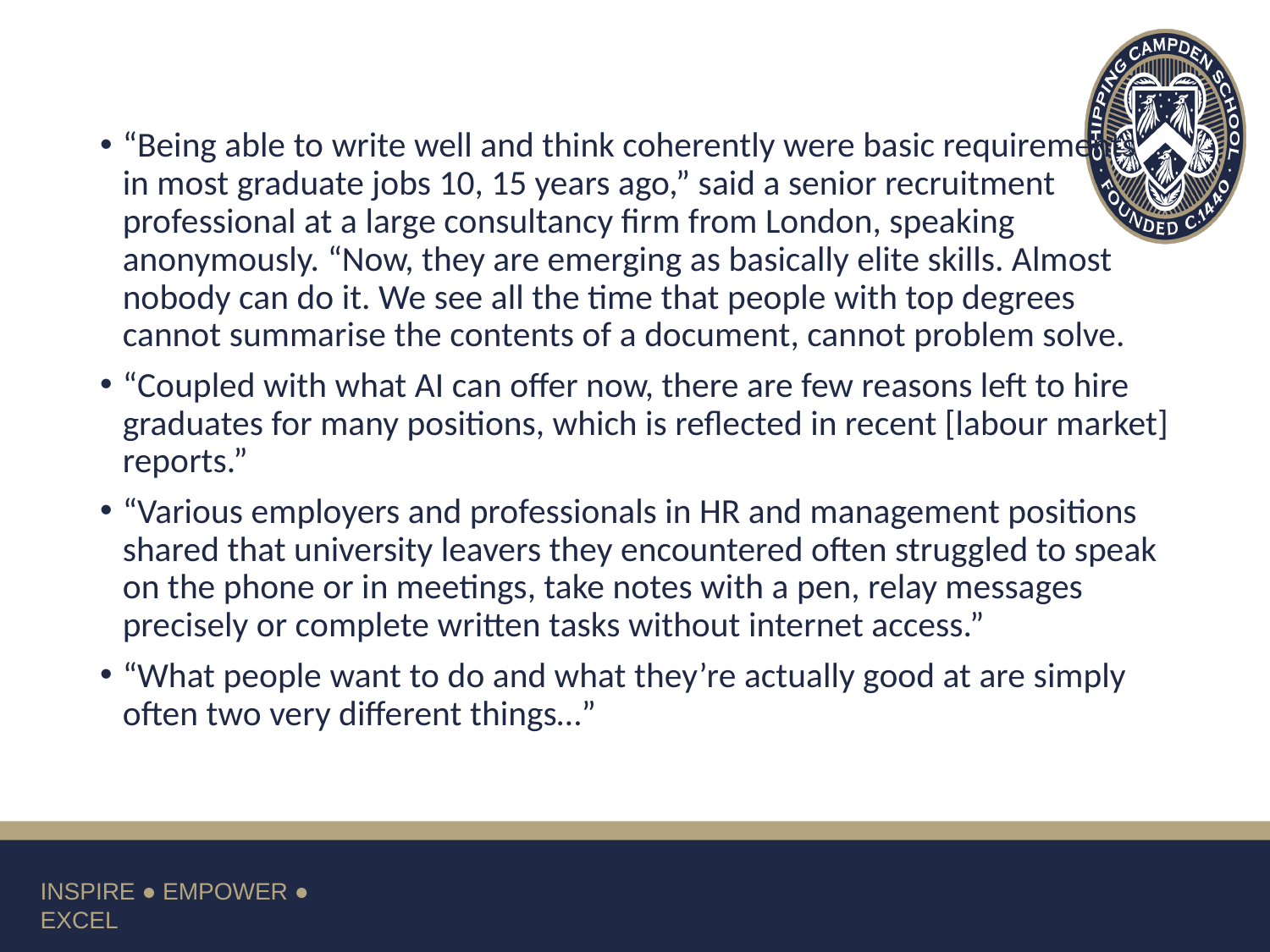

#
“Being able to write well and think coherently were basic requirements in most graduate jobs 10, 15 years ago,” said a senior recruitment professional at a large consultancy firm from London, speaking anonymously. “Now, they are emerging as basically elite skills. Almost nobody can do it. We see all the time that people with top degrees cannot summarise the contents of a document, cannot problem solve.
“Coupled with what AI can offer now, there are few reasons left to hire graduates for many positions, which is reflected in recent [labour market] reports.”
“Various employers and professionals in HR and management positions shared that university leavers they encountered often struggled to speak on the phone or in meetings, take notes with a pen, relay messages precisely or complete written tasks without internet access.”
“What people want to do and what they’re actually good at are simply often two very different things…”